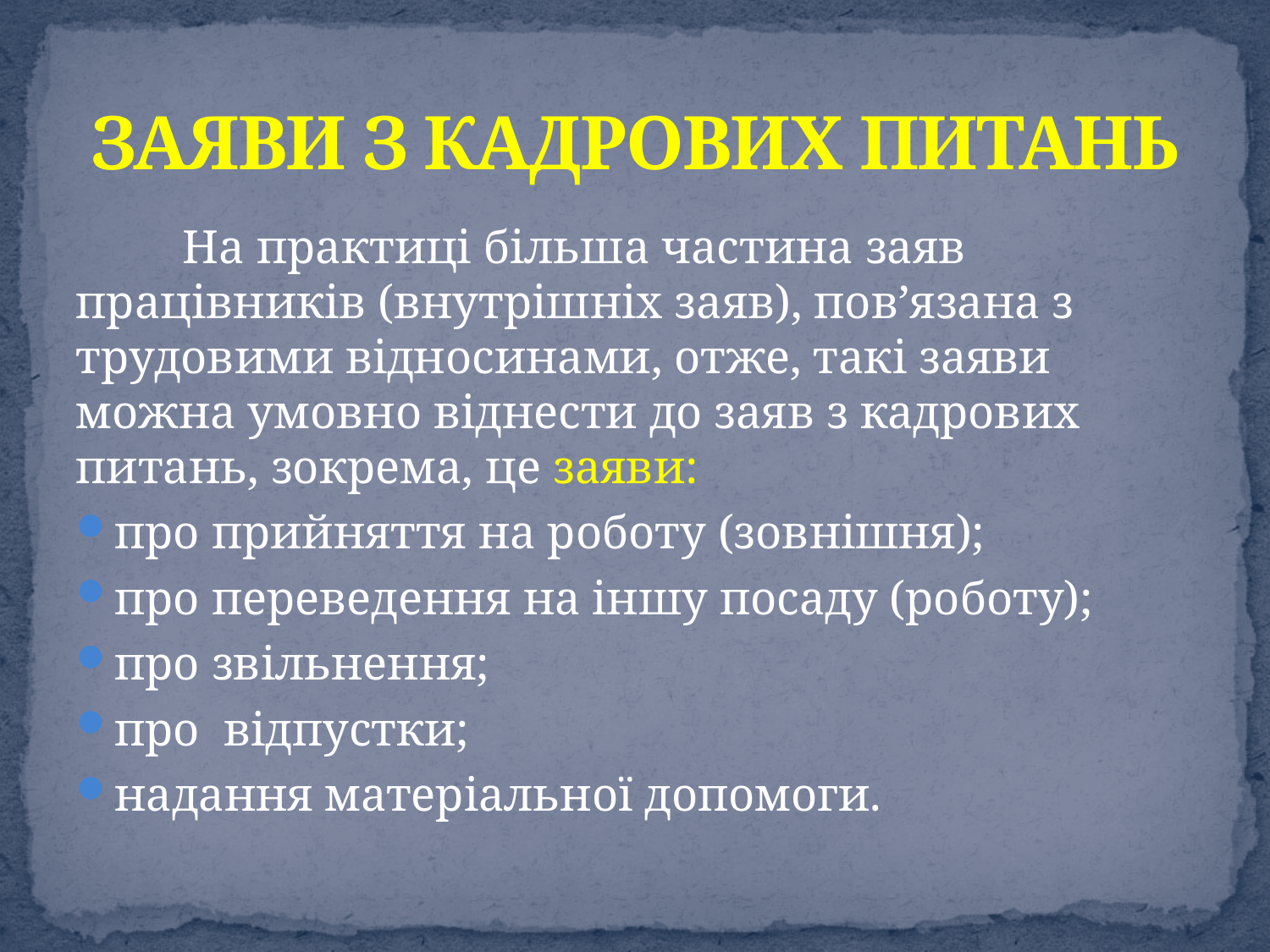

# ЗАЯВИ З КАДРОВИХ ПИТАНЬ
         На практиці більша частина заяв працівників (внутрішніх заяв), пов’язана з трудовими відносинами, отже, такі заяви можна умовно віднести до заяв з кадрових питань, зокрема, це заяви:
про прийняття на роботу (зовнішня);
про переведення на іншу посаду (роботу);
про звільнення;
про  відпустки;
надання матеріальної допомоги.